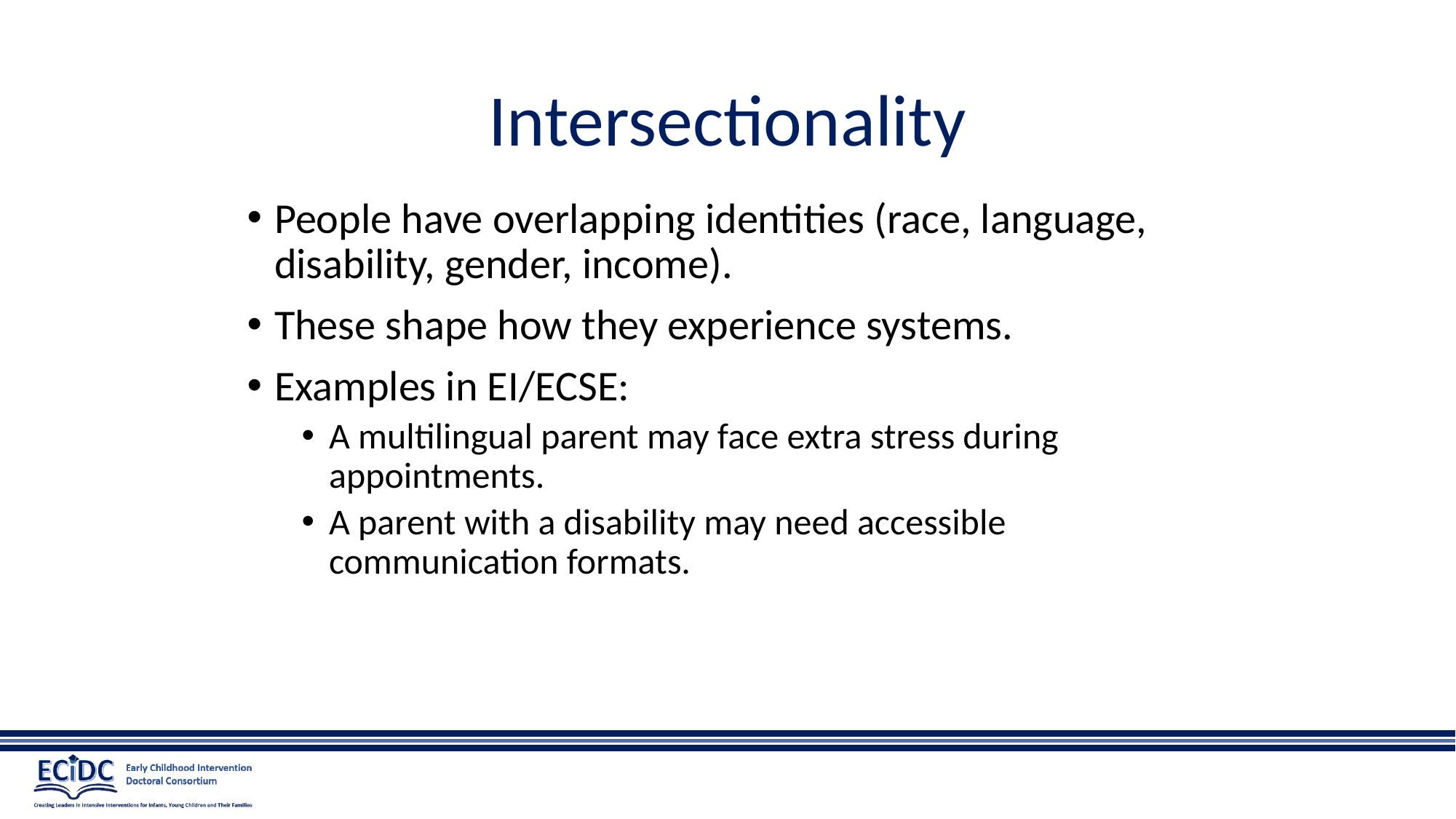

# Intersectionality
People have overlapping identities (race, language, disability, gender, income).
These shape how they experience systems.
Examples in EI/ECSE:
A multilingual parent may face extra stress during appointments.
A parent with a disability may need accessible communication formats.